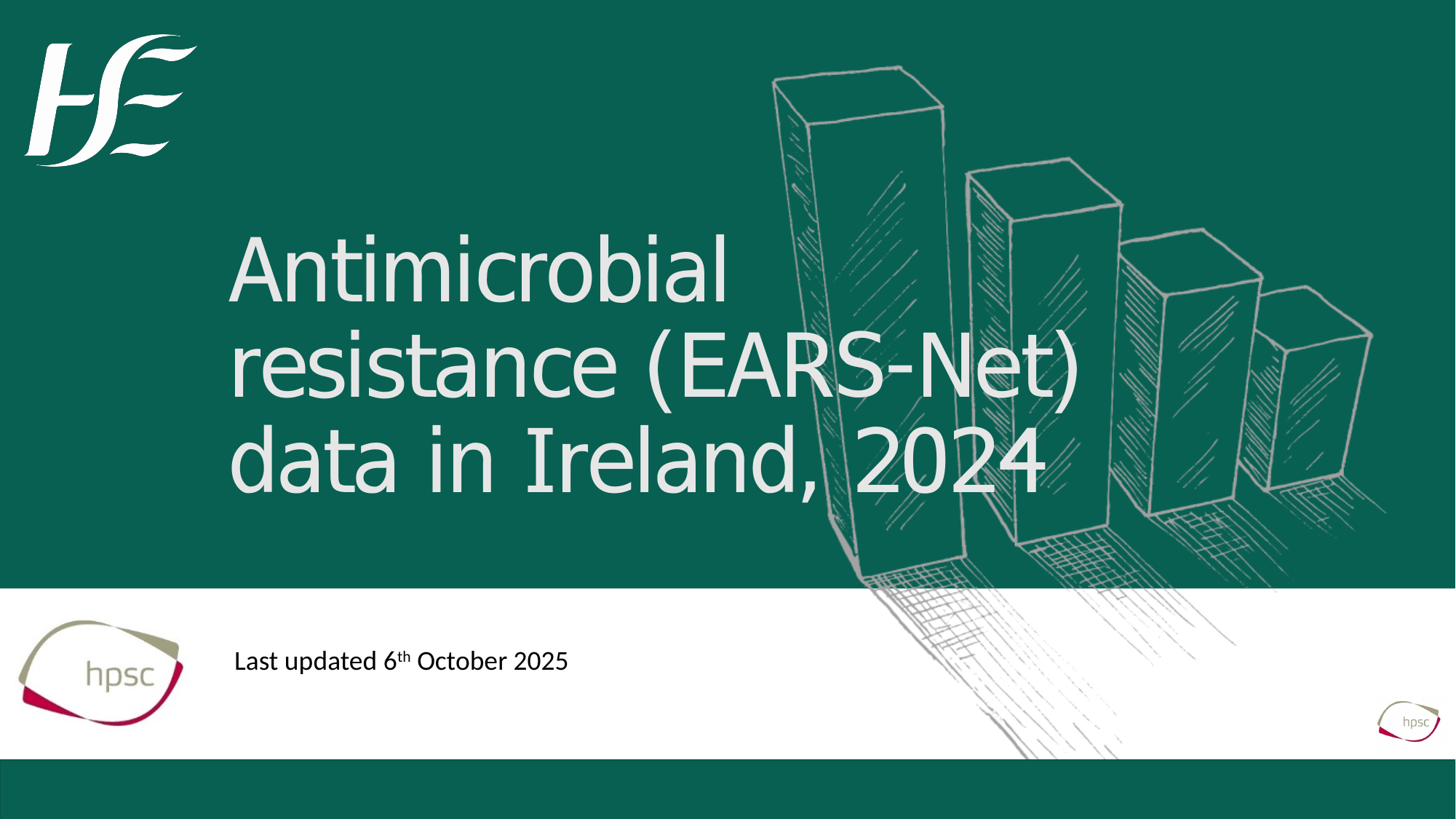

# Antimicrobial resistance (EARS-Net) data in Ireland, 2024
Last updated 6th October 2025